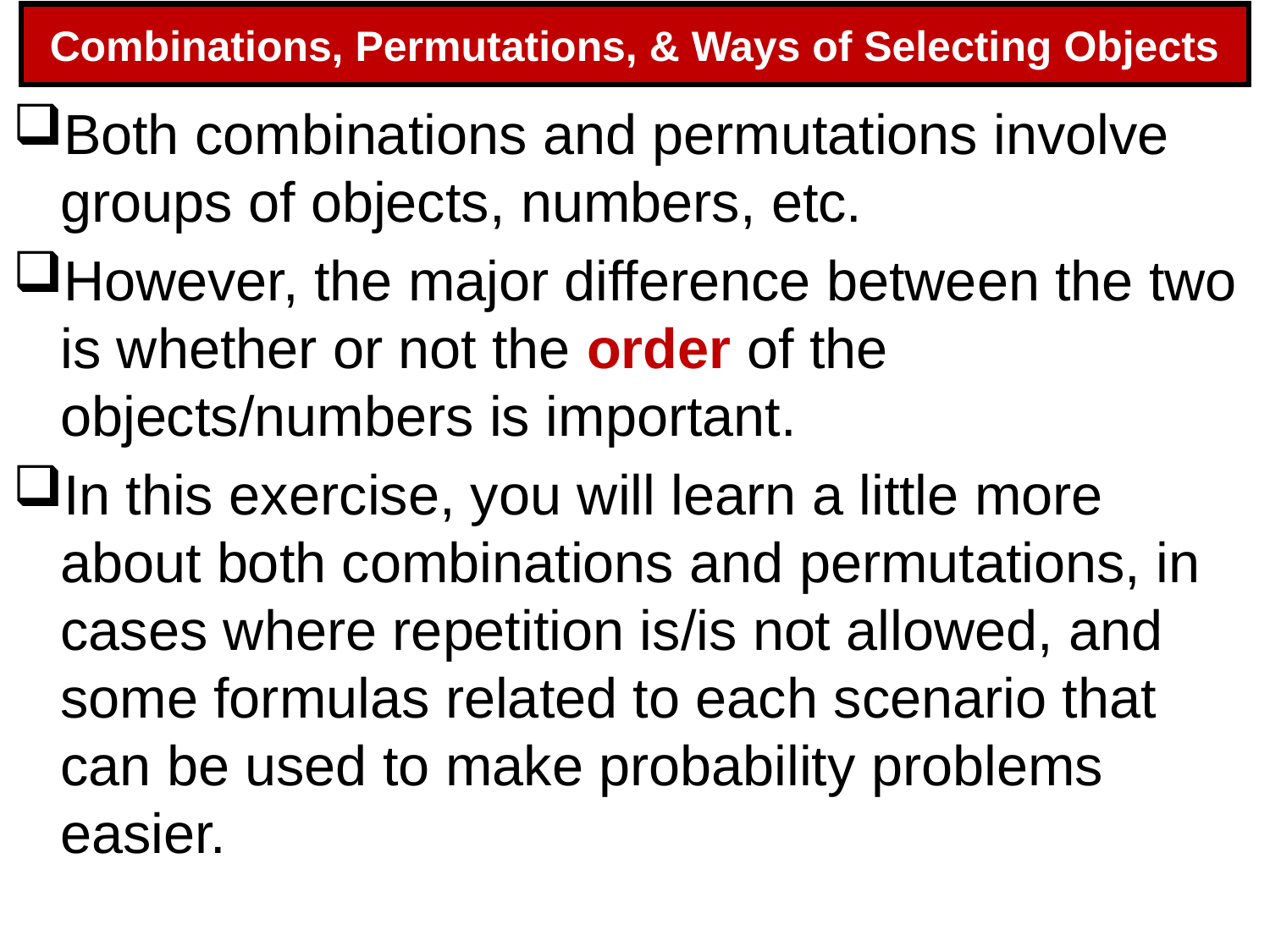

# Combinations, Permutations, & Ways of Selecting Objects
Both combinations and permutations involve groups of objects, numbers, etc.
However, the major difference between the two is whether or not the order of the objects/numbers is important.
In this exercise, you will learn a little more about both combinations and permutations, in cases where repetition is/is not allowed, and some formulas related to each scenario that can be used to make probability problems easier.
88